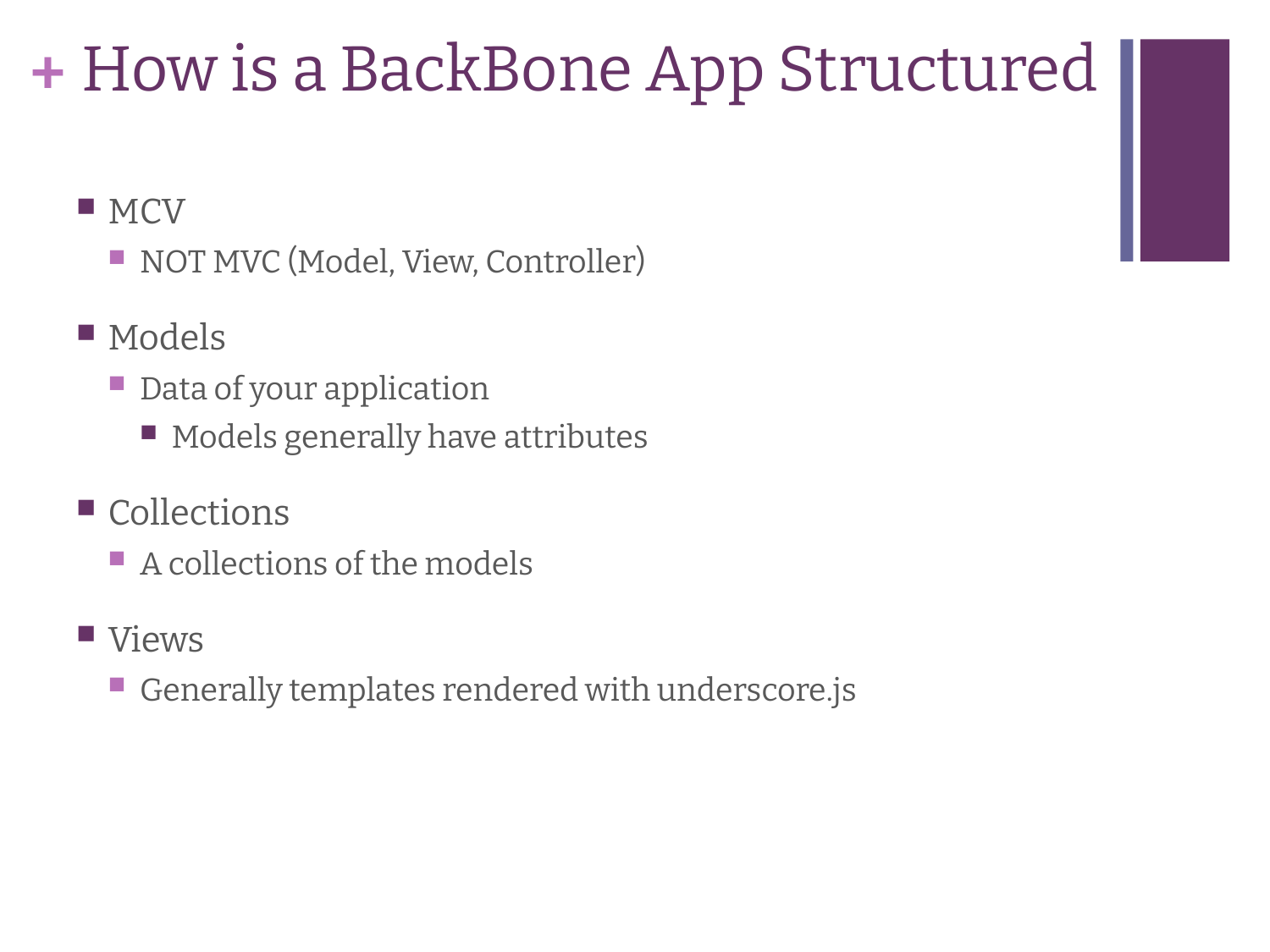

# How is a BackBone App Structured
MCV
NOT MVC (Model, View, Controller)
Models
Data of your application
Models generally have attributes
Collections
A collections of the models
Views
Generally templates rendered with underscore.js